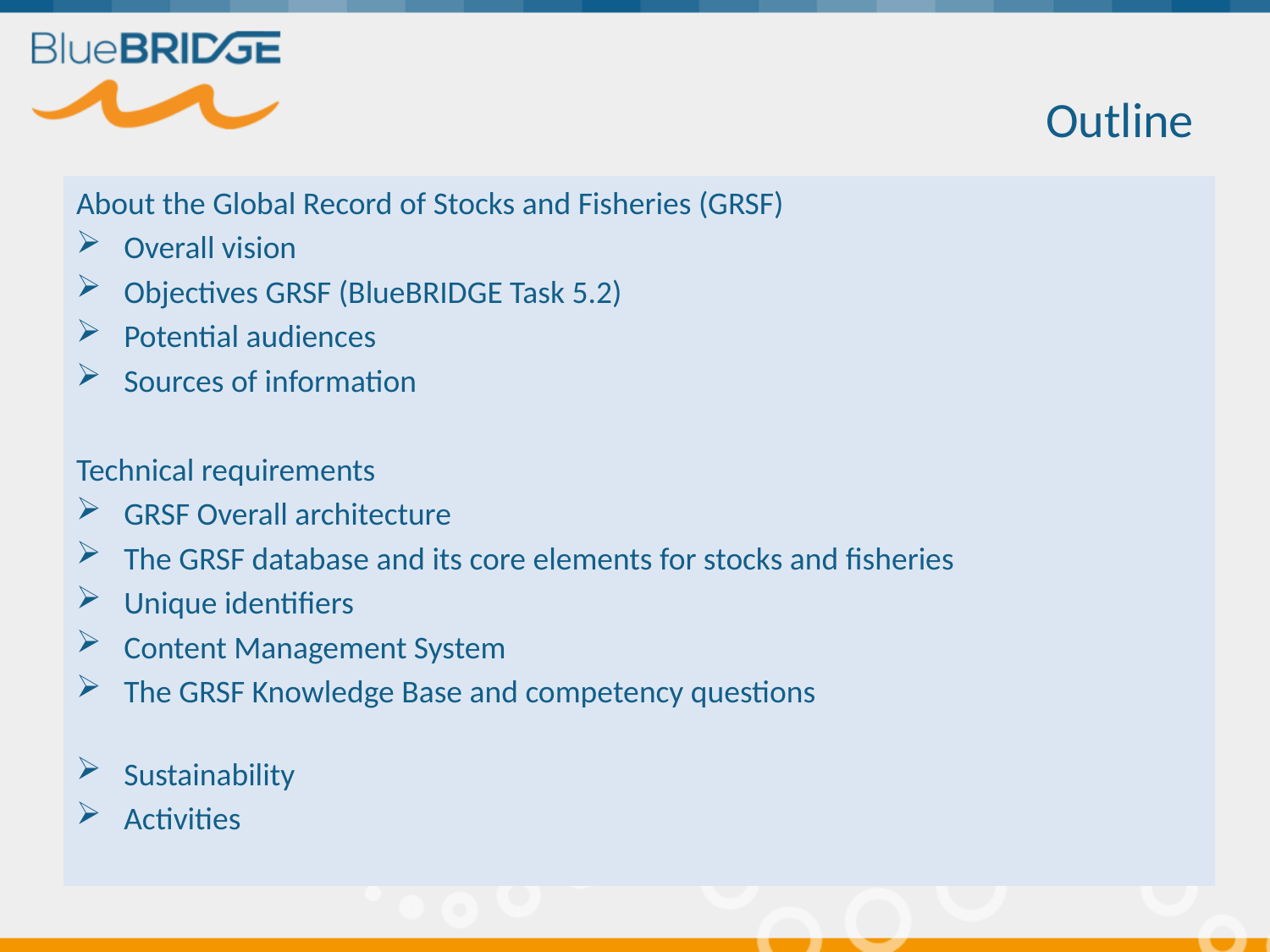

# Outline
About the Global Record of Stocks and Fisheries (GRSF)
Overall vision
Objectives GRSF (BlueBRIDGE Task 5.2)
Potential audiences
Sources of information

Technical requirements
GRSF Overall architecture
The GRSF database and its core elements for stocks and fisheries
Unique identifiers
Content Management System
The GRSF Knowledge Base and competency questions
Sustainability
Activities